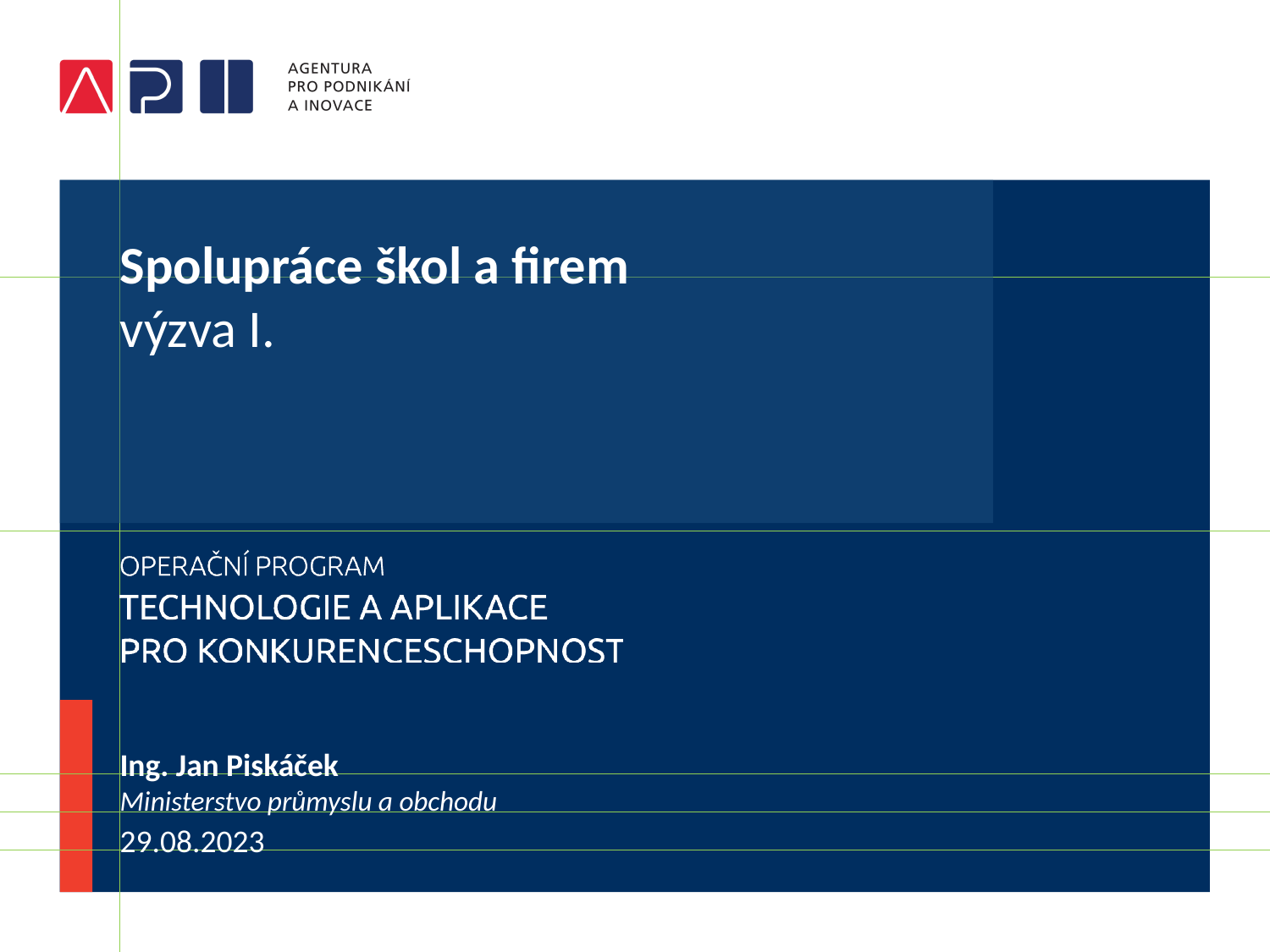

# Spolupráce škol a firem výzva I.
Ing. Jan Piskáček
Ministerstvo průmyslu a obchodu

29.08.2023